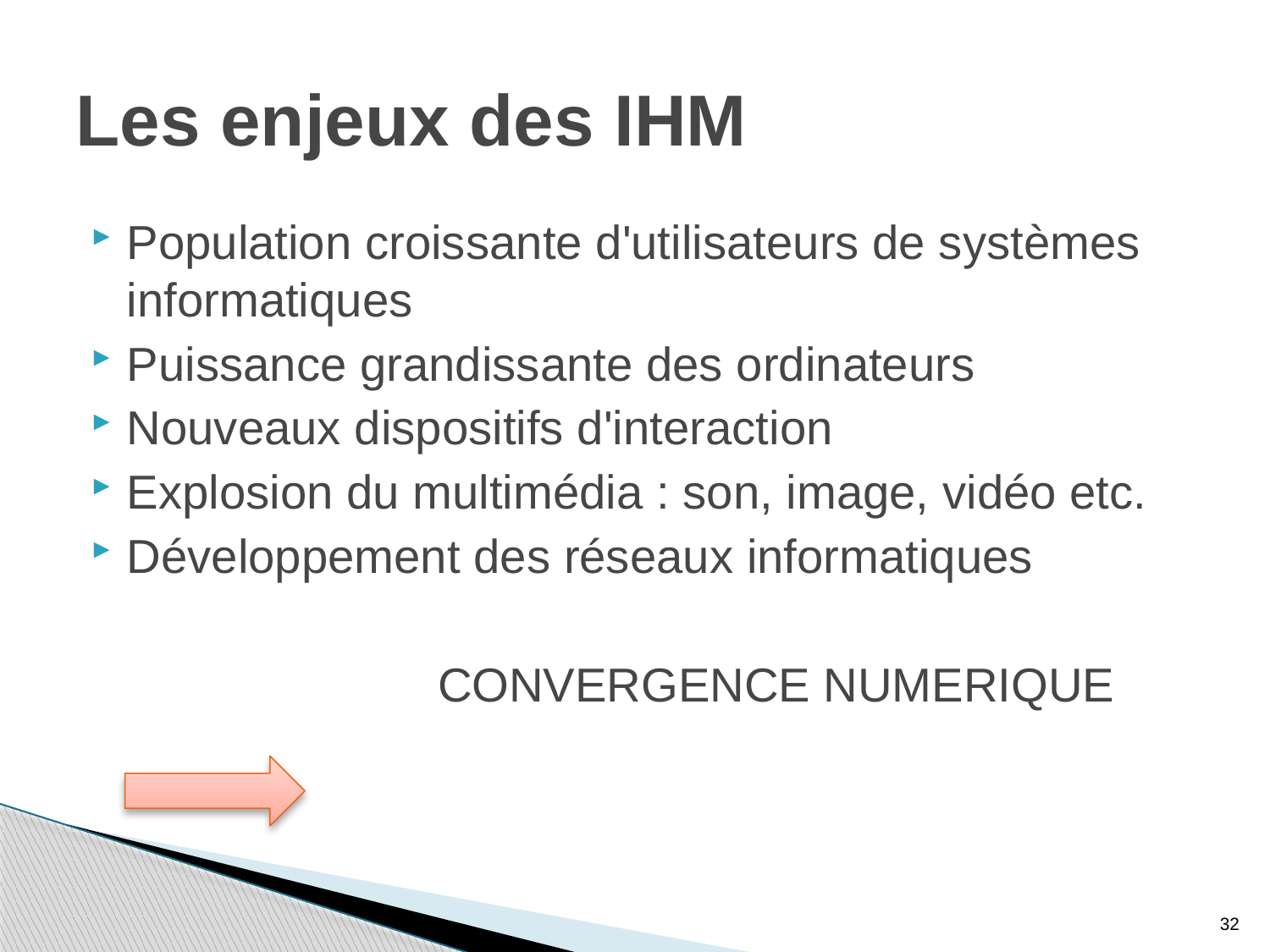

# Les enjeux des IHM
Population croissante d'utilisateurs de systèmes informatiques
Puissance grandissante des ordinateurs
Nouveaux dispositifs d'interaction
Explosion du multimédia : son, image, vidéo etc.
Développement des réseaux informatiques

                          CONVERGENCE NUMERIQUE

32